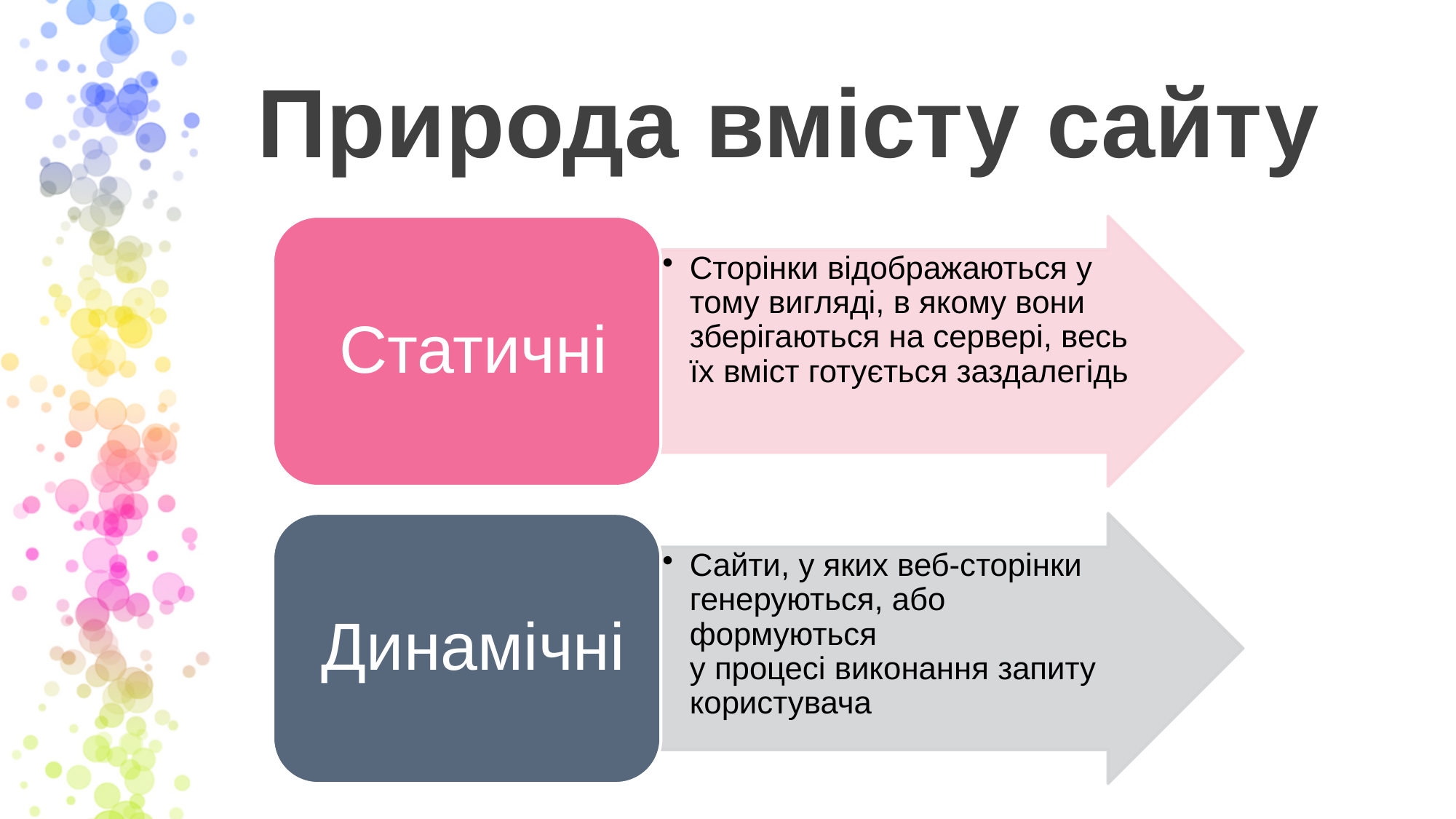

# Природа вмісту сайту
Сторінки відображаються у
тому вигляді, в якому вони
зберігаються на сервері, весь
їх вміст готується заздалегідь
Статичні
Сайти, у яких веб-сторінки
генеруються, або формуються
у процесі виконання запиту
користувача
Динамічні